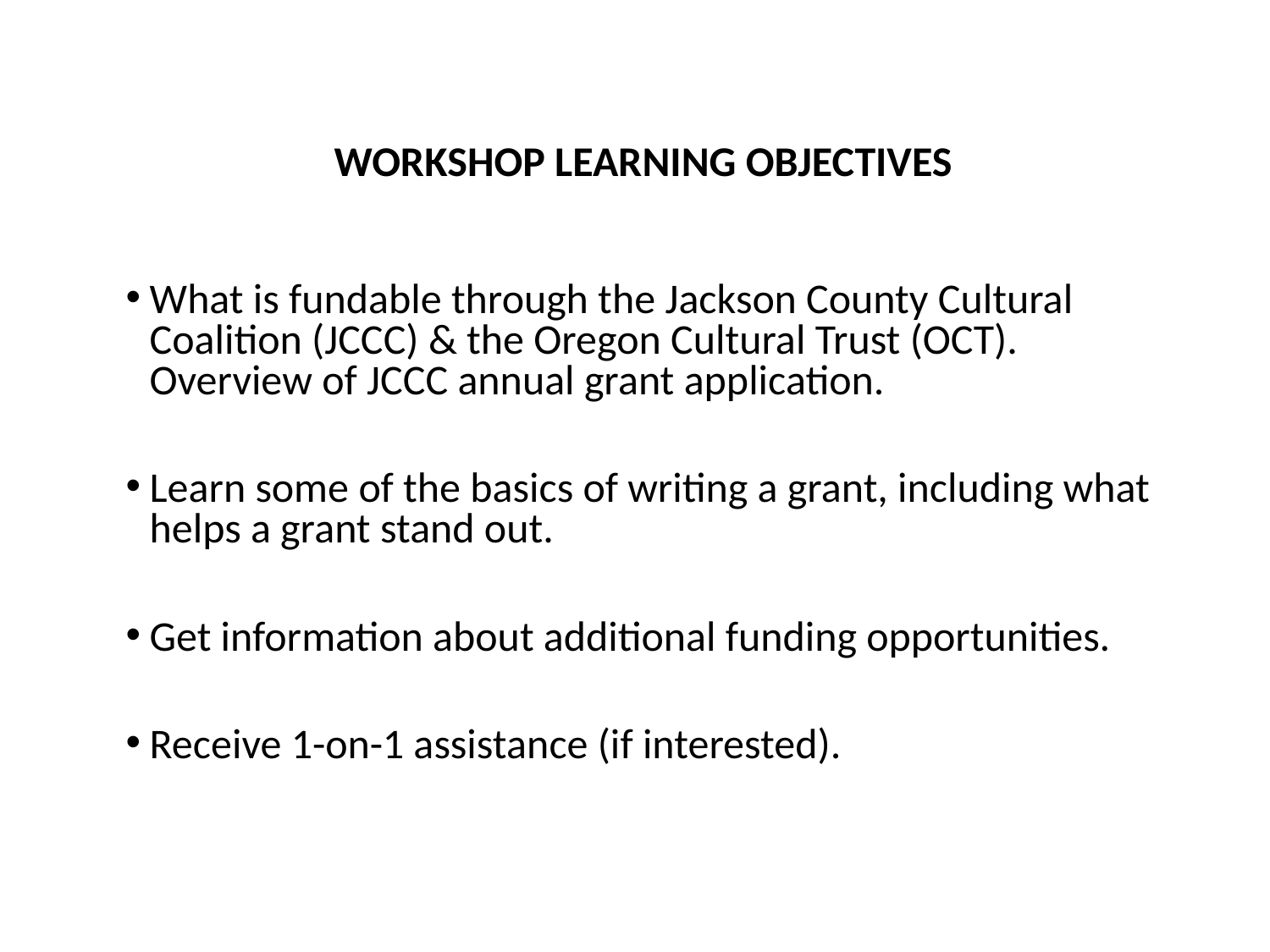

# WORKSHOP LEARNING OBJECTIVES
What is fundable through the Jackson County Cultural Coalition (JCCC) & the Oregon Cultural Trust (OCT).  Overview of JCCC annual grant application.

Learn some of the basics of writing a grant, including what helps a grant stand out.

Get information about additional funding opportunities.

Receive 1-on-1 assistance (if interested).